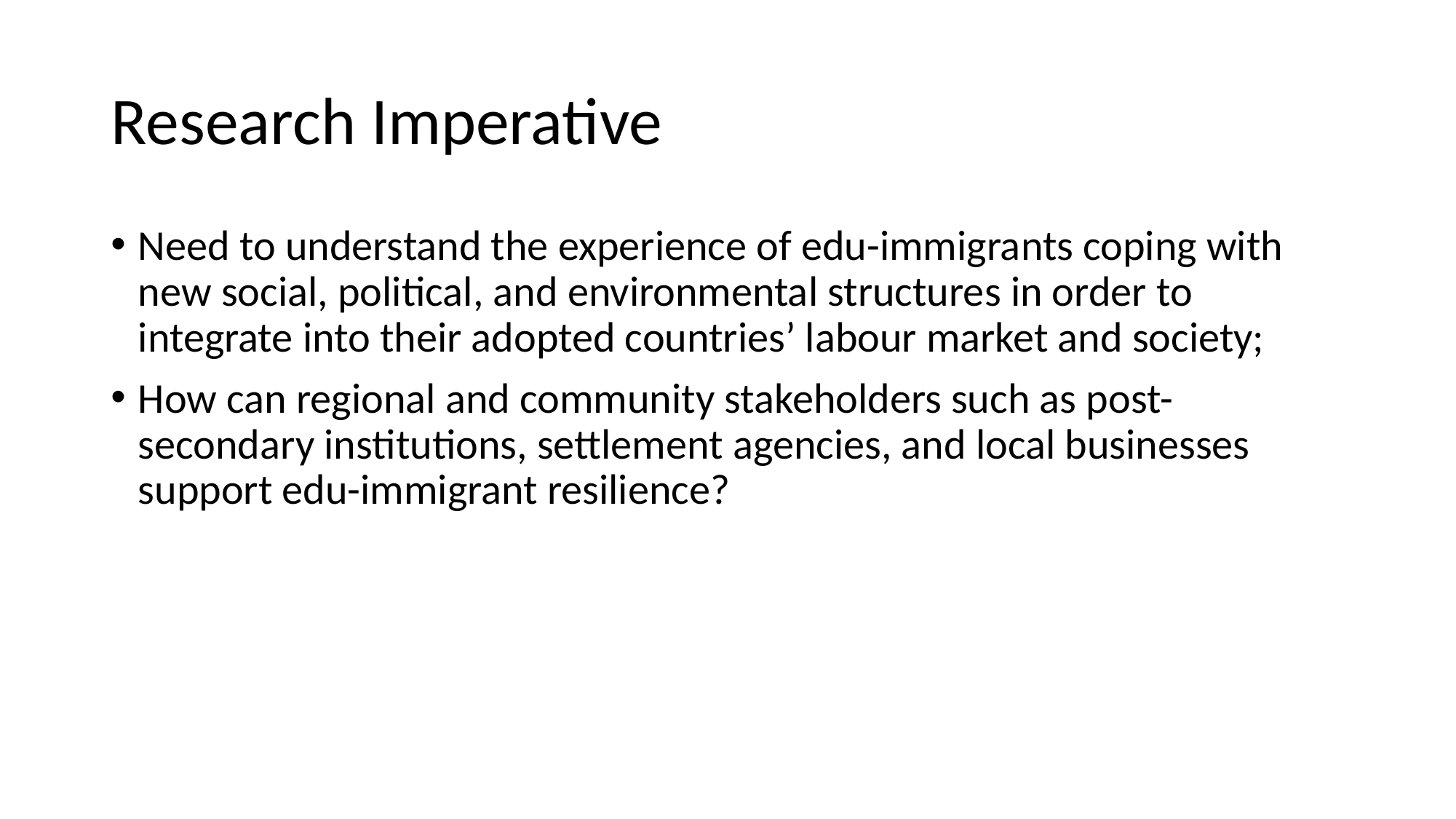

# Research Imperative
Need to understand the experience of edu-immigrants coping with new social, political, and environmental structures in order to integrate into their adopted countries’ labour market and society;
How can regional and community stakeholders such as post-secondary institutions, settlement agencies, and local businesses support edu-immigrant resilience?